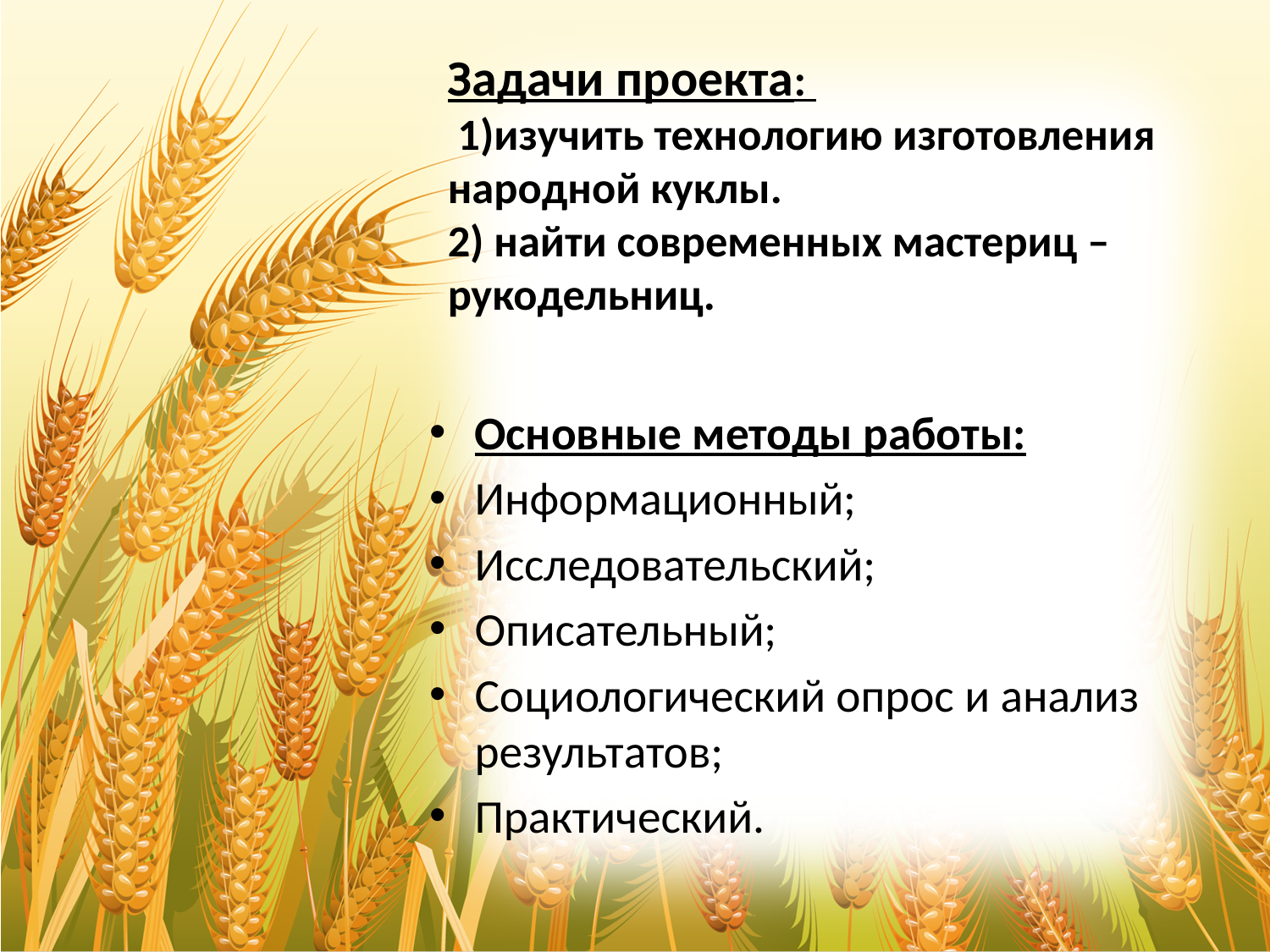

# Задачи проекта: 1)изучить технологию изготовления народной куклы. 2) найти современных мастериц –рукодельниц.
Основные методы работы:
Информационный;
Исследовательский;
Описательный;
Социологический опрос и анализ результатов;
Практический.